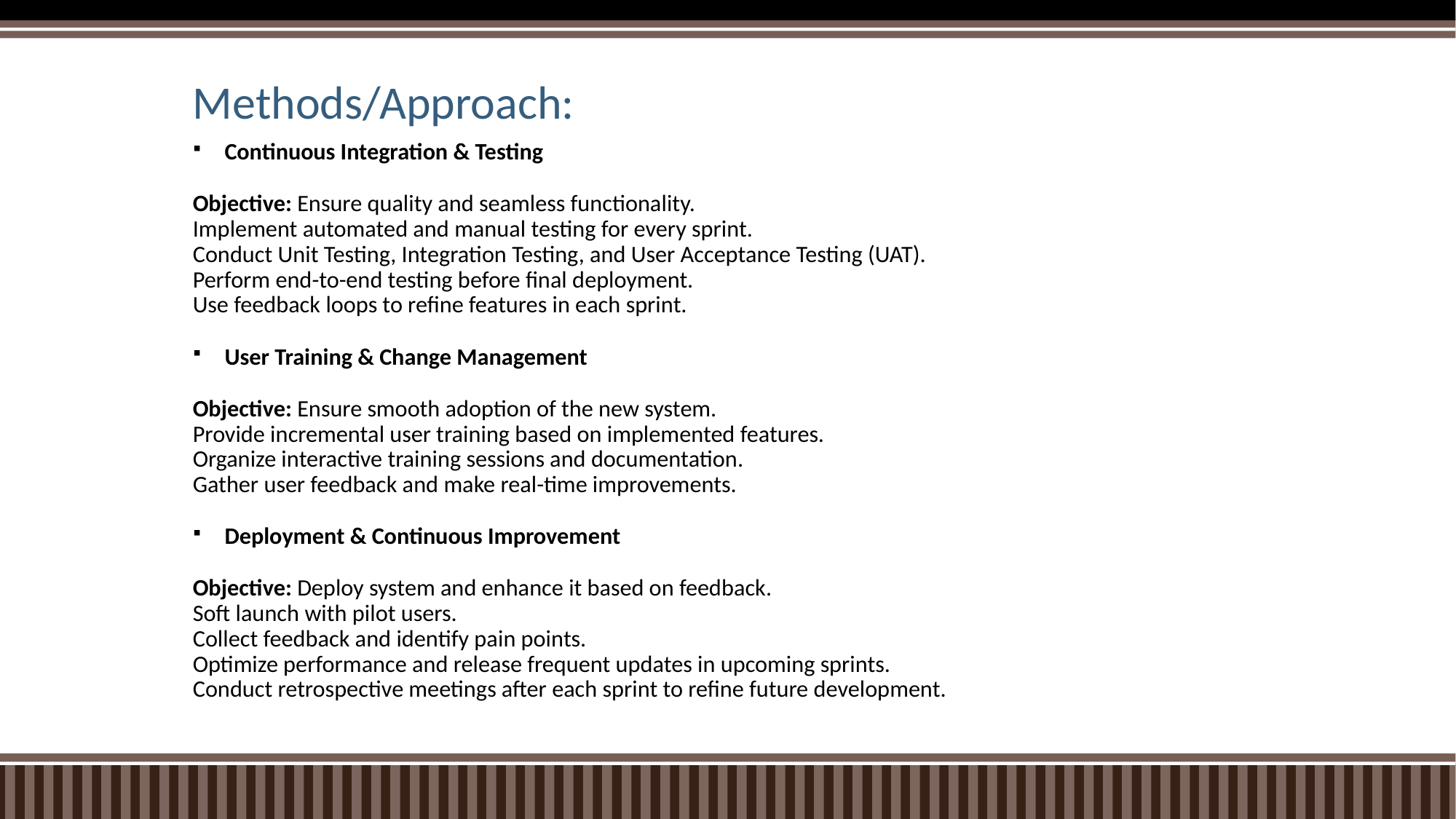

# Methods/Approach:
Continuous Integration & Testing
Objective: Ensure quality and seamless functionality.
Implement automated and manual testing for every sprint.
Conduct Unit Testing, Integration Testing, and User Acceptance Testing (UAT).
Perform end-to-end testing before final deployment.
Use feedback loops to refine features in each sprint.
User Training & Change Management
Objective: Ensure smooth adoption of the new system.
Provide incremental user training based on implemented features.
Organize interactive training sessions and documentation.
Gather user feedback and make real-time improvements.
Deployment & Continuous Improvement
Objective: Deploy system and enhance it based on feedback.
Soft launch with pilot users.
Collect feedback and identify pain points.
Optimize performance and release frequent updates in upcoming sprints.
Conduct retrospective meetings after each sprint to refine future development.